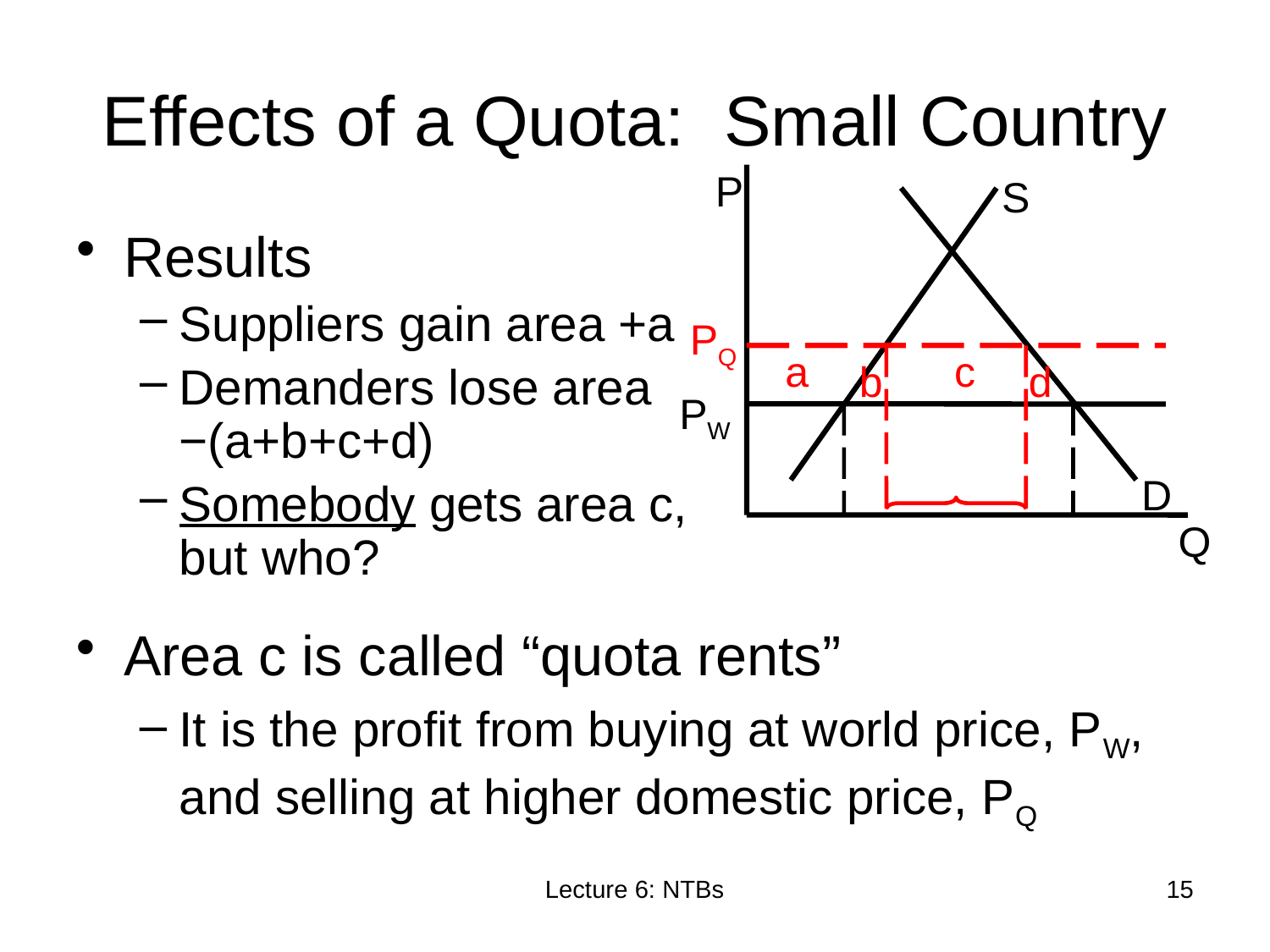

# Effects of a Quota:  Small Country
P

S

Results
Suppliers gain area +a
Demanders lose area     −(a+b+c+d)
Somebody gets area c, but who?
PQ
a
c

b
d
PW

D
Q

Area c is called “quota rents”
It is the profit from buying at world price, PW, and selling at higher domestic price, PQ
Lecture 6: NTBs
15